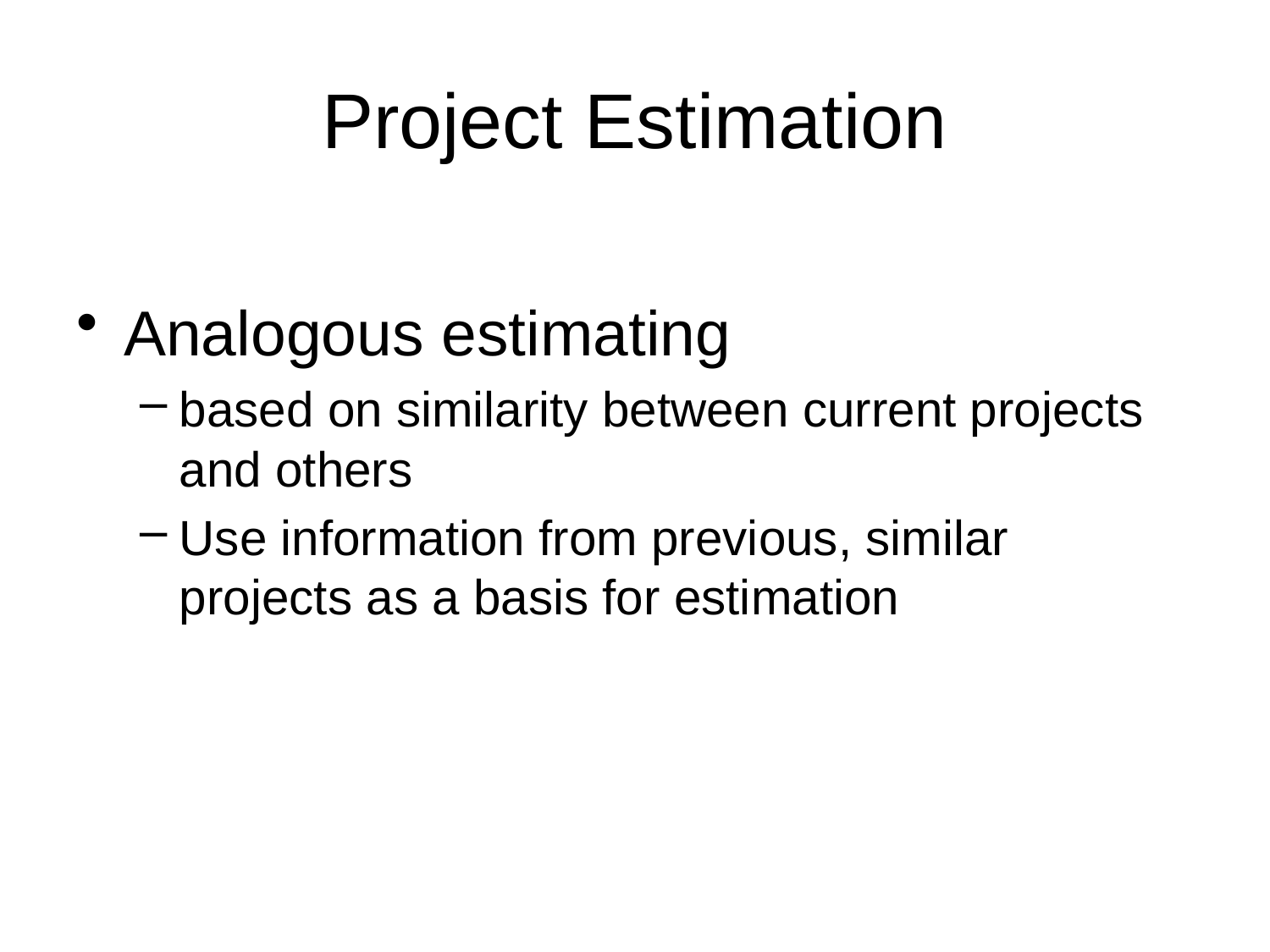

# Project Estimation
Analogous estimating
based on similarity between current projects and others
Use information from previous, similar projects as a basis for estimation